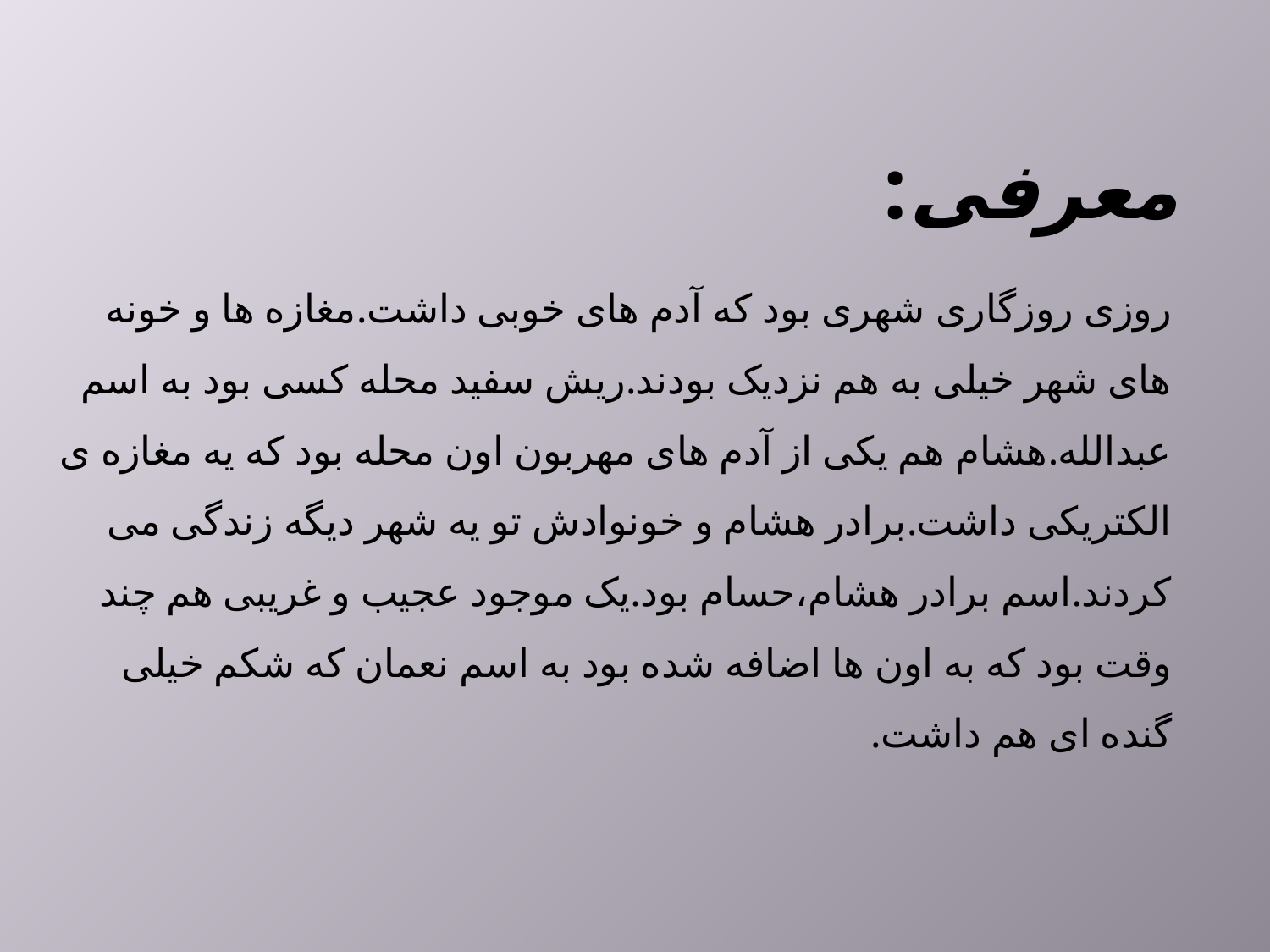

# معرفی:
روزی روزگاری شهری بود که آدم های خوبی داشت.مغازه ها و خونه های شهر خیلی به هم نزدیک بودند.ریش سفید محله کسی بود به اسم عبدالله.هشام هم یکی از آدم های مهربون اون محله بود که یه مغازه ی الکتریکی داشت.برادر هشام و خونوادش تو یه شهر دیگه زندگی می کردند.اسم برادر هشام،حسام بود.یک موجود عجیب و غریبی هم چند وقت بود که به اون ها اضافه شده بود به اسم نعمان که شکم خیلی گنده ای هم داشت.